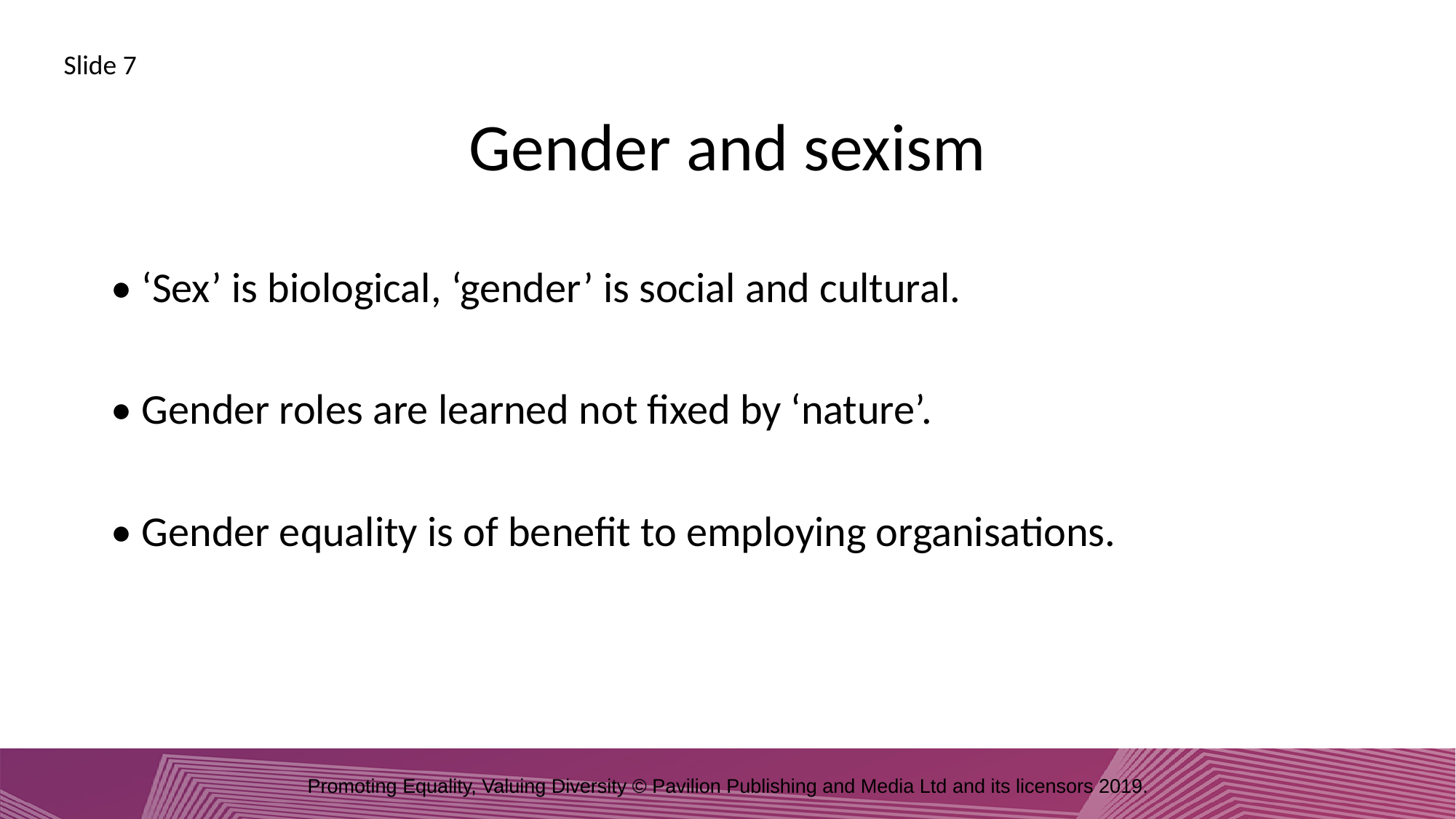

Slide 7
# Gender and sexism
• ‘Sex’ is biological, ‘gender’ is social and cultural.

• Gender roles are learned not fixed by ‘nature’.

• Gender equality is of benefit to employing organisations.